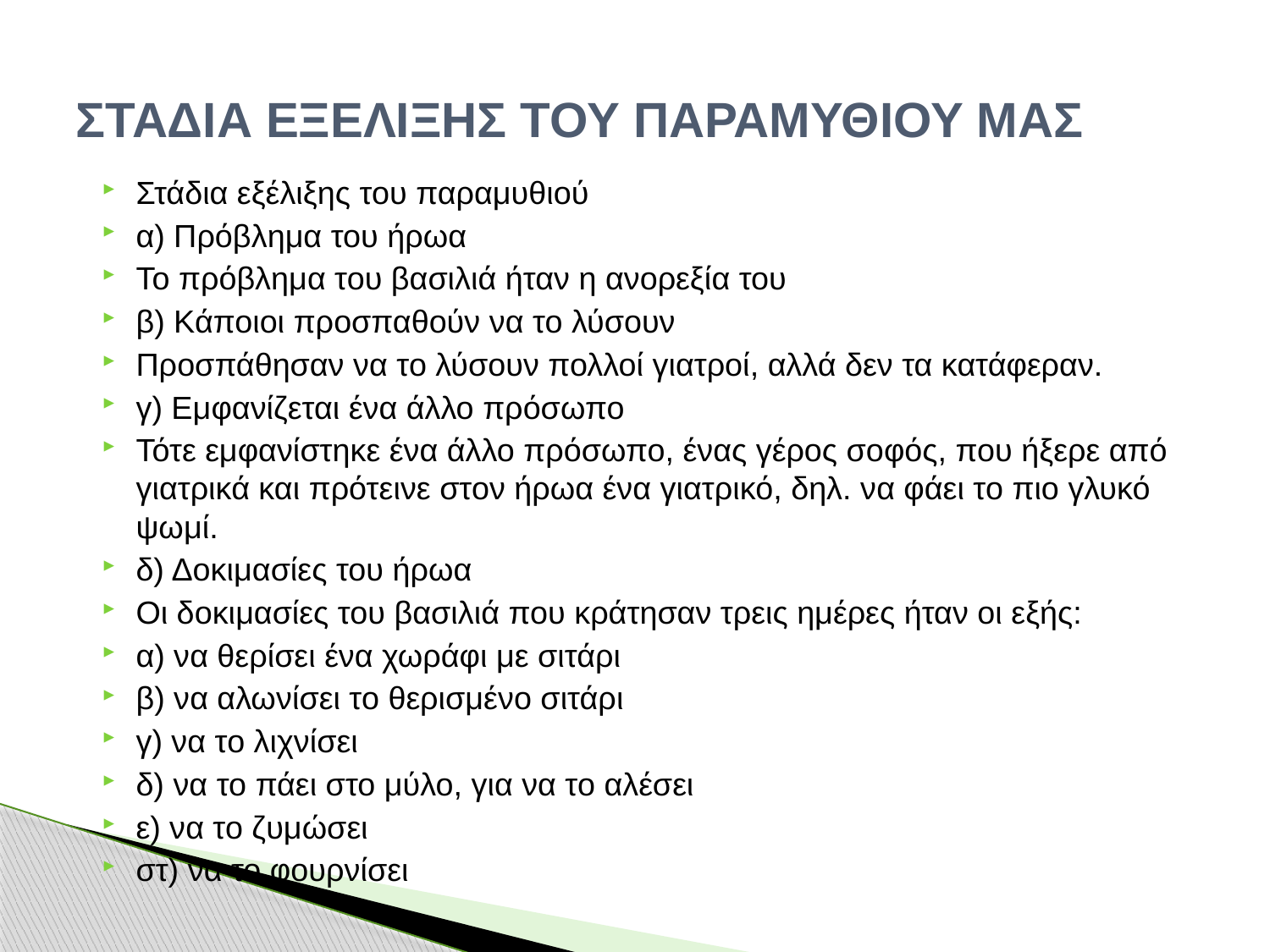

# ΣΤΑΔΙΑ ΕΞΕΛΙΞΗΣ ΤΟΥ ΠΑΡΑΜΥΘΙΟΥ ΜΑΣ
Στάδια εξέλιξης του παραμυθιού
α) Πρόβλημα του ήρωα
Το πρόβλημα του βασιλιά ήταν η ανορεξία του
β) Κάποιοι προσπαθούν να το λύσουν
Προσπάθησαν να το λύσουν πολλοί γιατροί, αλλά δεν τα κατάφεραν.
γ) Εμφανίζεται ένα άλλο πρόσωπο
Τότε εμφανίστηκε ένα άλλο πρόσωπο, ένας γέρος σοφός, που ήξερε από γιατρικά και πρότεινε στον ήρωα ένα γιατρικό, δηλ. να φάει το πιο γλυκό ψωμί.
δ) Δοκιμασίες του ήρωα
Οι δοκιμασίες του βασιλιά που κράτησαν τρεις ημέρες ήταν οι εξής:
α) να θερίσει ένα χωράφι με σιτάρι
β) να αλωνίσει το θερισμένο σιτάρι
γ) να το λιχνίσει
δ) να το πάει στο μύλο, για να το αλέσει
ε) να το ζυμώσει
στ) να το φουρνίσει